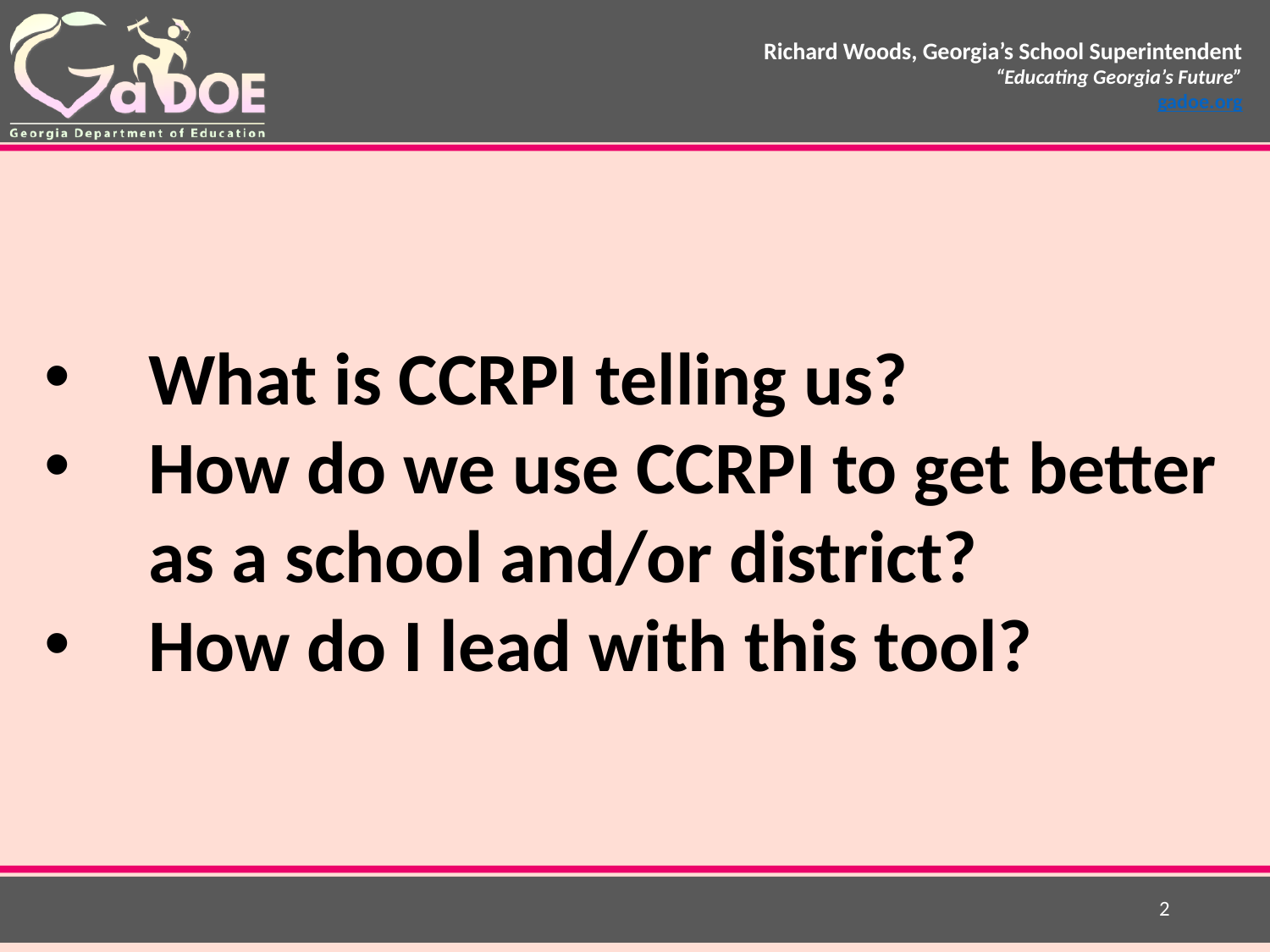

What is CCRPI telling us?
How do we use CCRPI to get better as a school and/or district?
How do I lead with this tool?

2